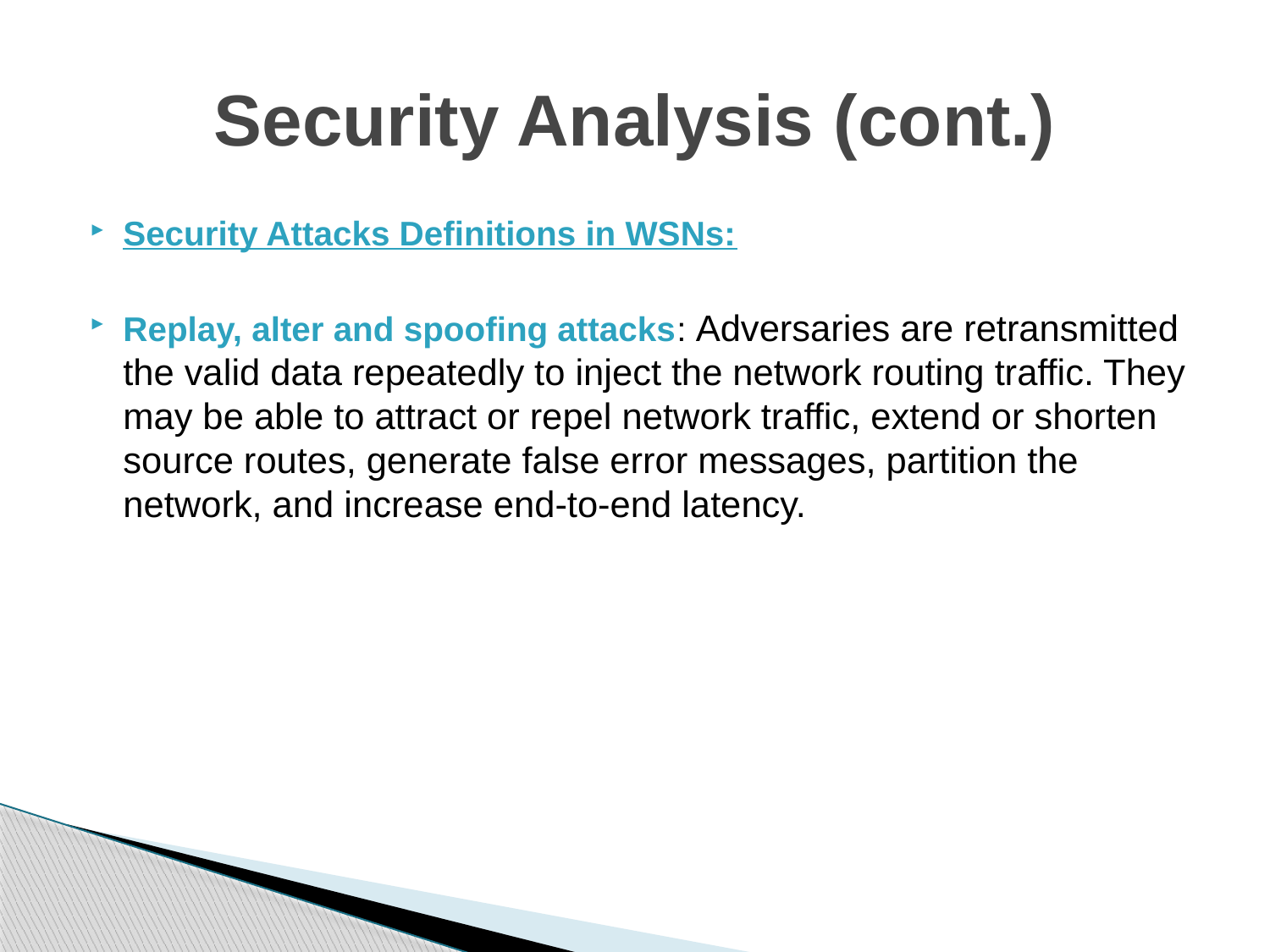

# Security Analysis (cont.)
Security Attacks Definitions in WSNs:

Replay, alter and spoofing attacks: Adversaries are retransmitted the valid data repeatedly to inject the network routing traffic. They may be able to attract or repel network traffic, extend or shorten source routes, generate false error messages, partition the network, and increase end-to-end latency.
62